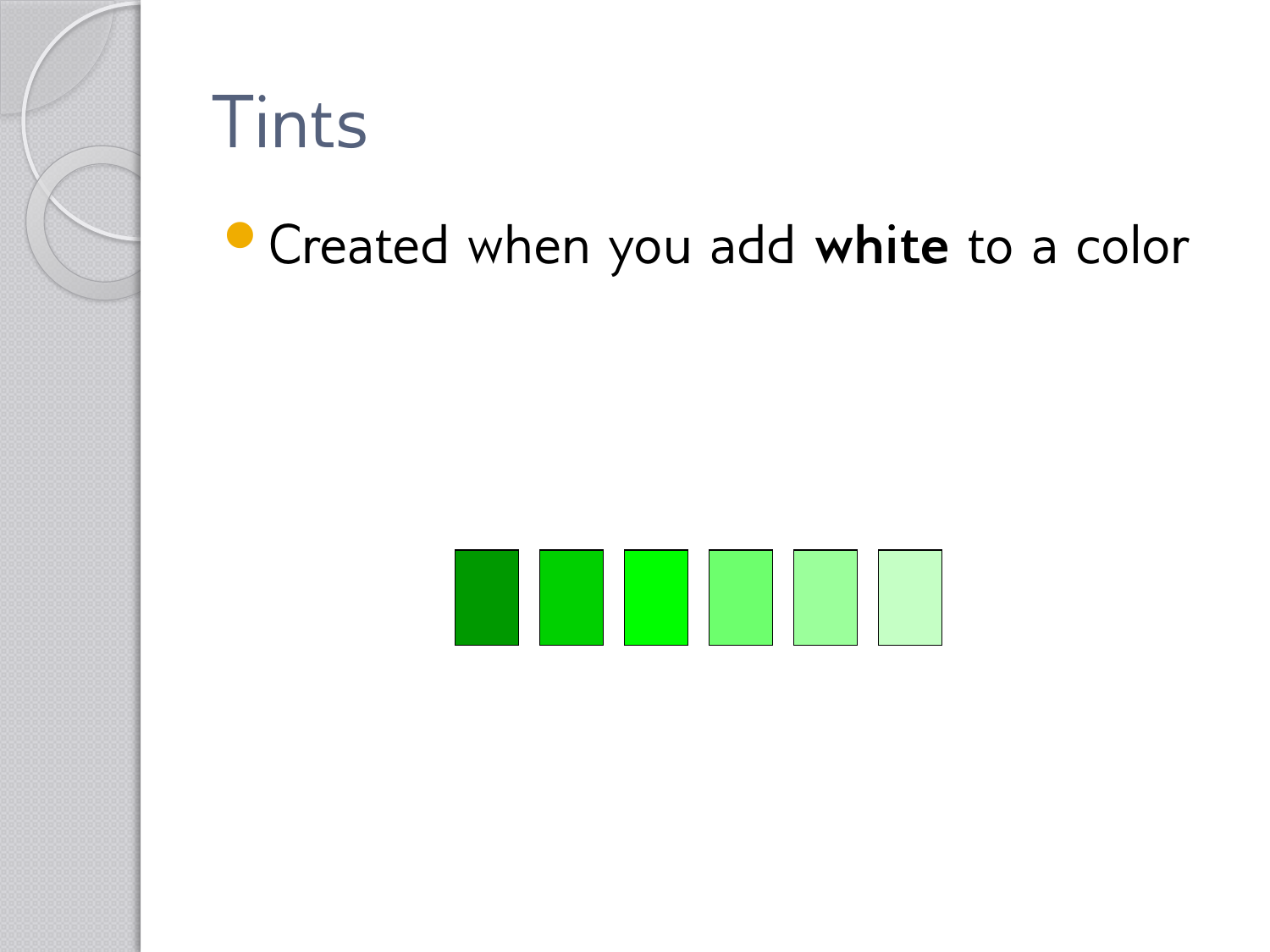

# Tints
Created when you add white to a color